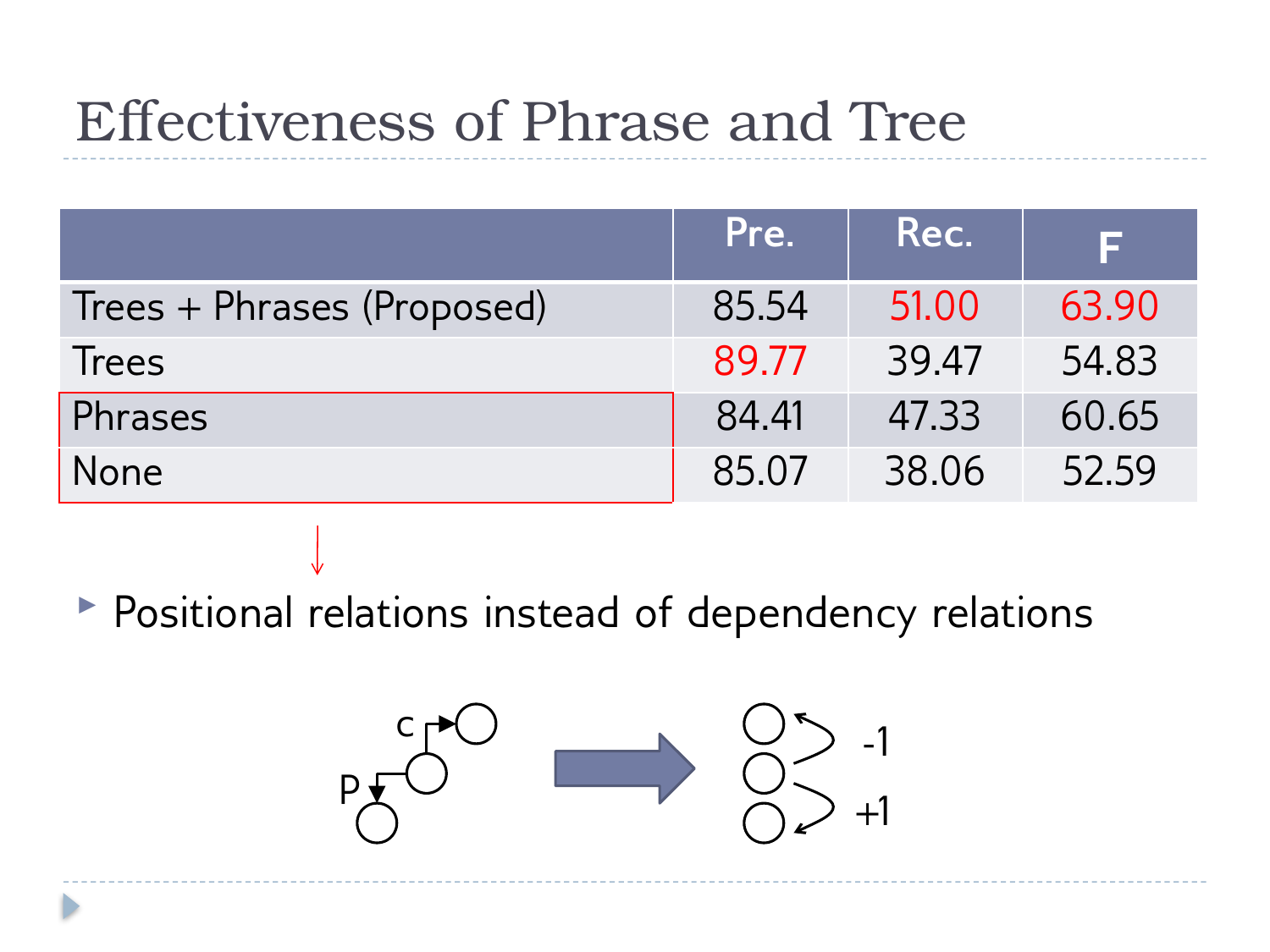

# Effectiveness of Phrase and Tree
|  | Pre. | Rec. | Ｆ |
| --- | --- | --- | --- |
| Trees + Phrases (Proposed) | 85.54 | 51.00 | 63.90 |
| Trees | 89.77 | 39.47 | 54.83 |
| Phrases | 84.41 | 47.33 | 60.65 |
| None | 85.07 | 38.06 | 52.59 |
Positional relations instead of dependency relations
c

-1

p

+1